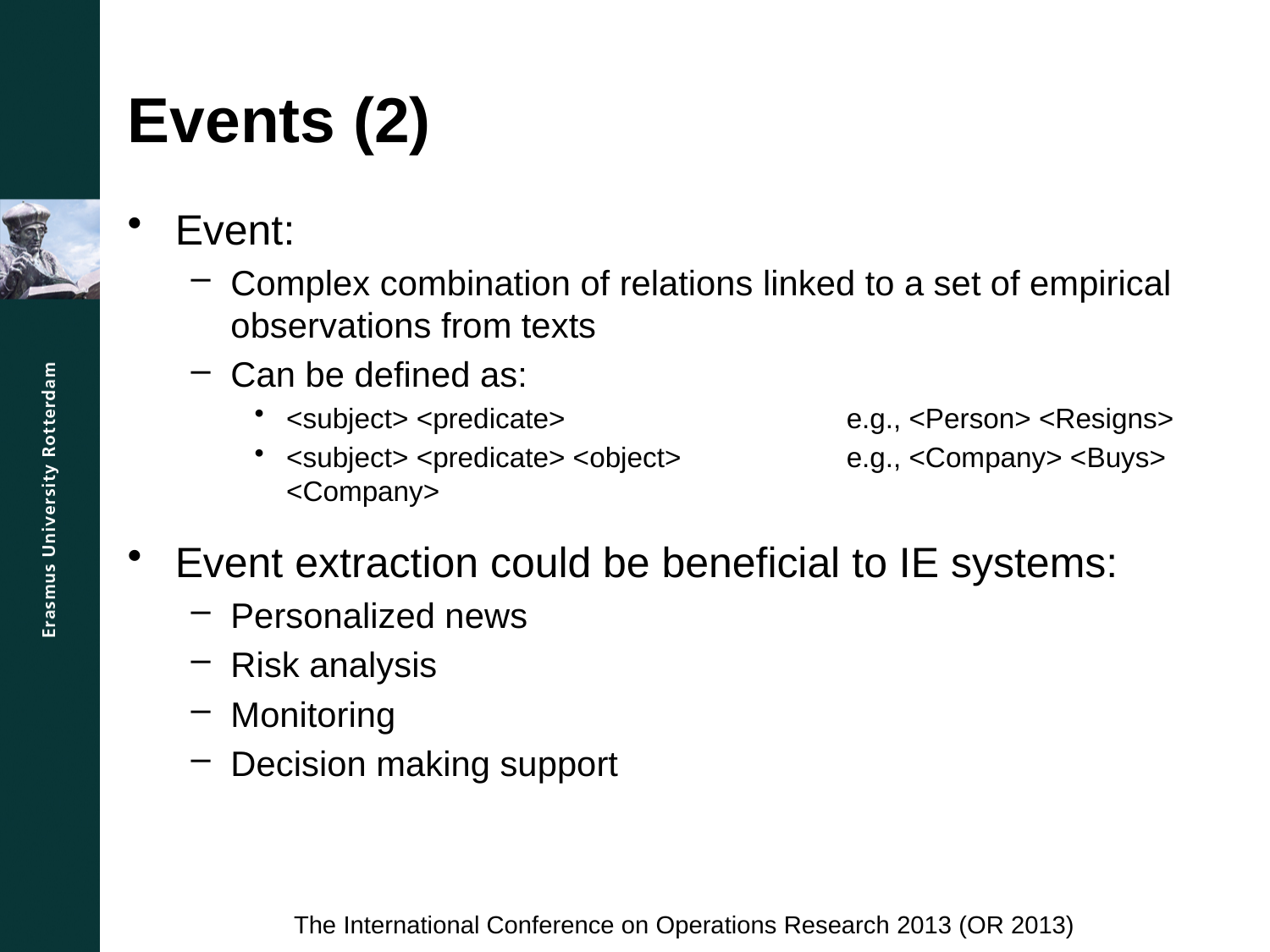

# Events (2)
Event:
Complex combination of relations linked to a set of empirical observations from texts
Can be defined as:
<subject> <predicate>	e.g., <Person> <Resigns>
<subject> <predicate> <object>	e.g., <Company> <Buys> <Company>

Event extraction could be beneficial to IE systems:
Personalized news
Risk analysis
Monitoring
Decision making support
The International Conference on Operations Research 2013 (OR 2013)